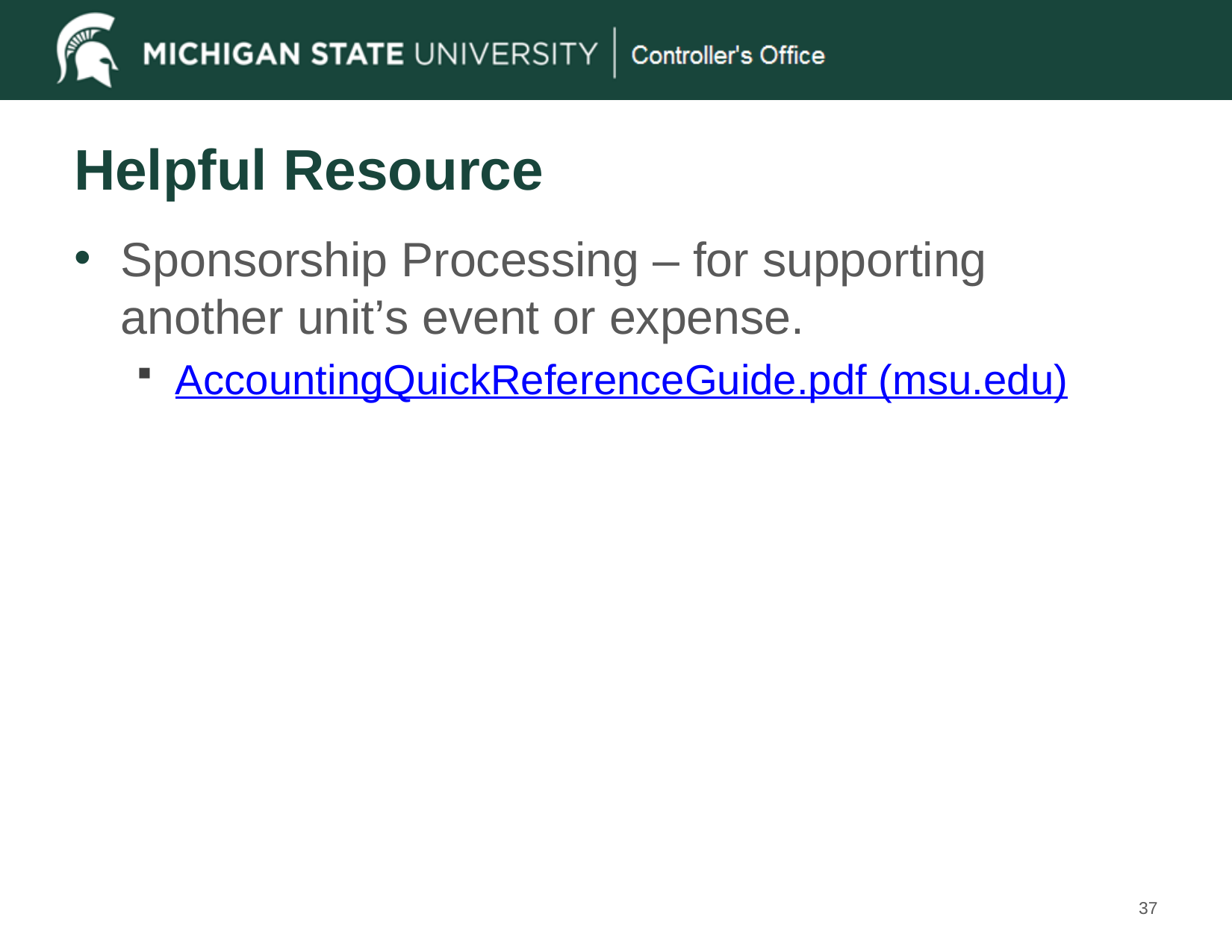

# Helpful Resource
Sponsorship Processing – for supporting another unit’s event or expense.
AccountingQuickReferenceGuide.pdf (msu.edu)
37